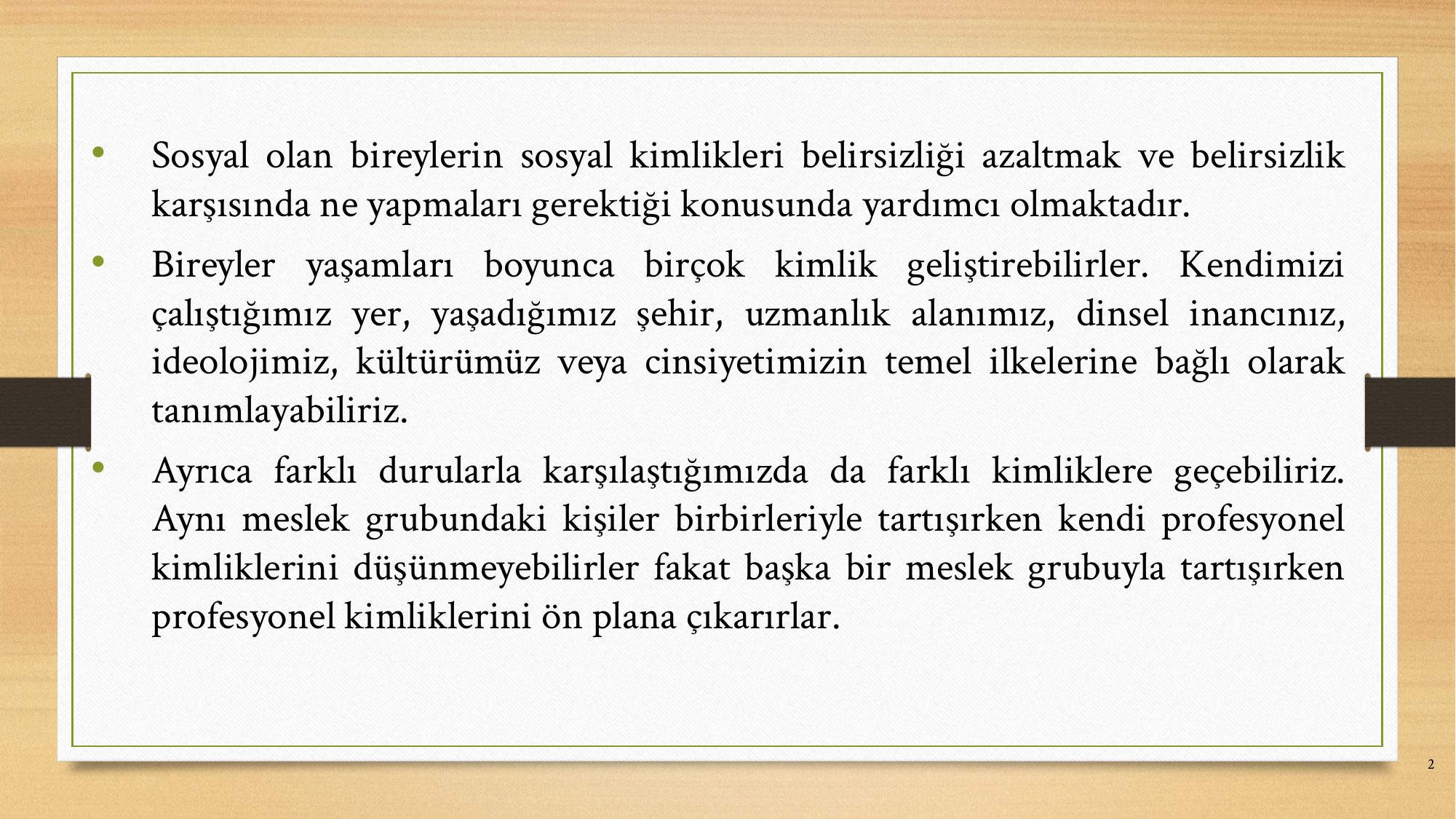

Sosyal olan bireylerin sosyal kimlikleri belirsizliği azaltmak ve belirsizlik karşısında ne yapmaları gerektiği konusunda yardımcı olmaktadır.
Bireyler yaşamları boyunca birçok kimlik geliştirebilirler. Kendimizi çalıştığımız yer, yaşadığımız şehir, uzmanlık alanımız, dinsel inancınız, ideolojimiz, kültürümüz veya cinsiyetimizin temel ilkelerine bağlı olarak tanımlayabiliriz.
Ayrıca farklı durularla karşılaştığımızda da farklı kimliklere geçebiliriz. Aynı meslek grubundaki kişiler birbirleriyle tartışırken kendi profesyonel kimliklerini düşünmeyebilirler fakat başka bir meslek grubuyla tartışırken profesyonel kimliklerini ön plana çıkarırlar.
2